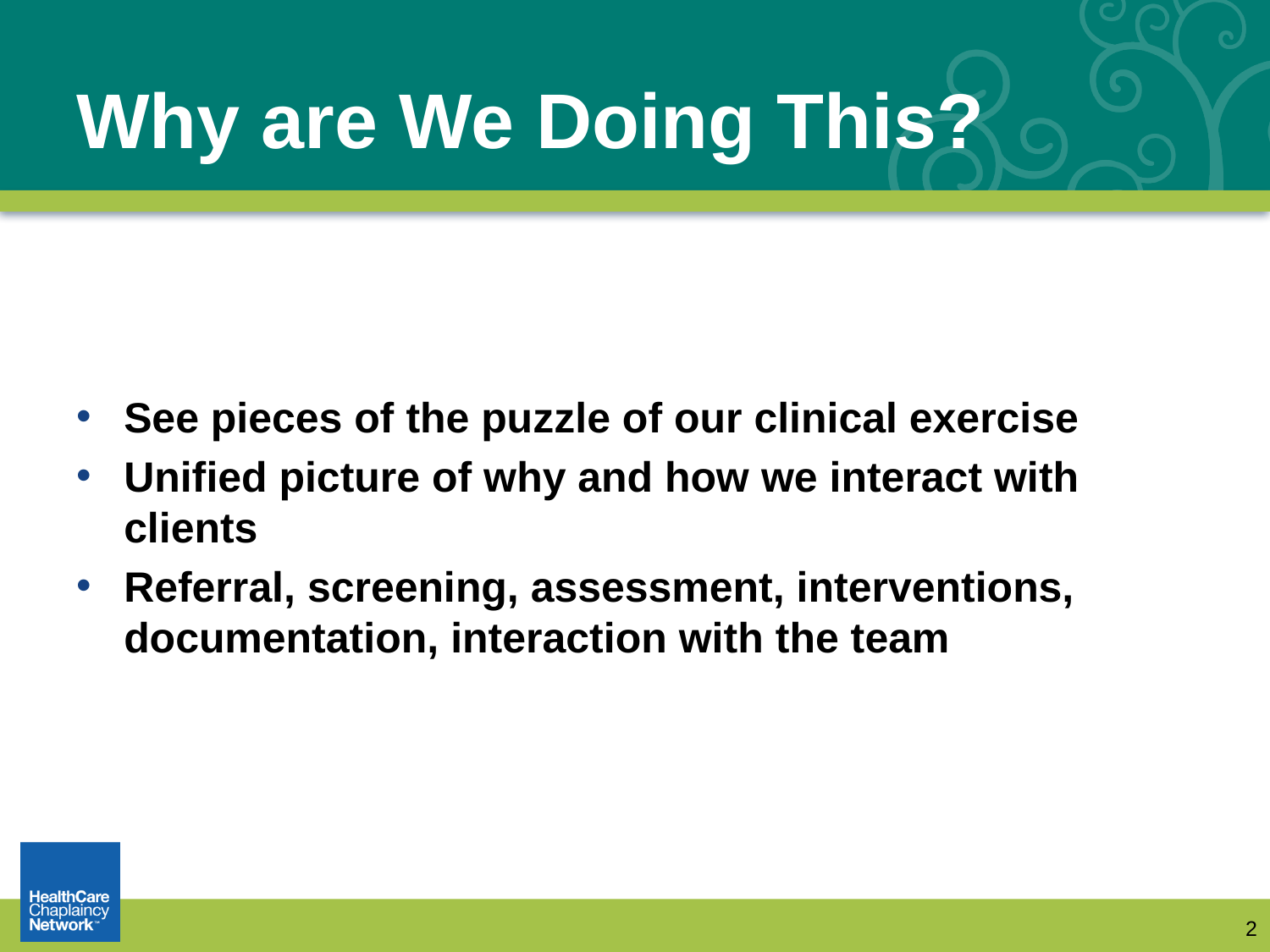

# Why are We Doing This?

See pieces of the puzzle of our clinical exercise
Unified picture of why and how we interact with clients
Referral, screening, assessment, interventions, documentation, interaction with the team